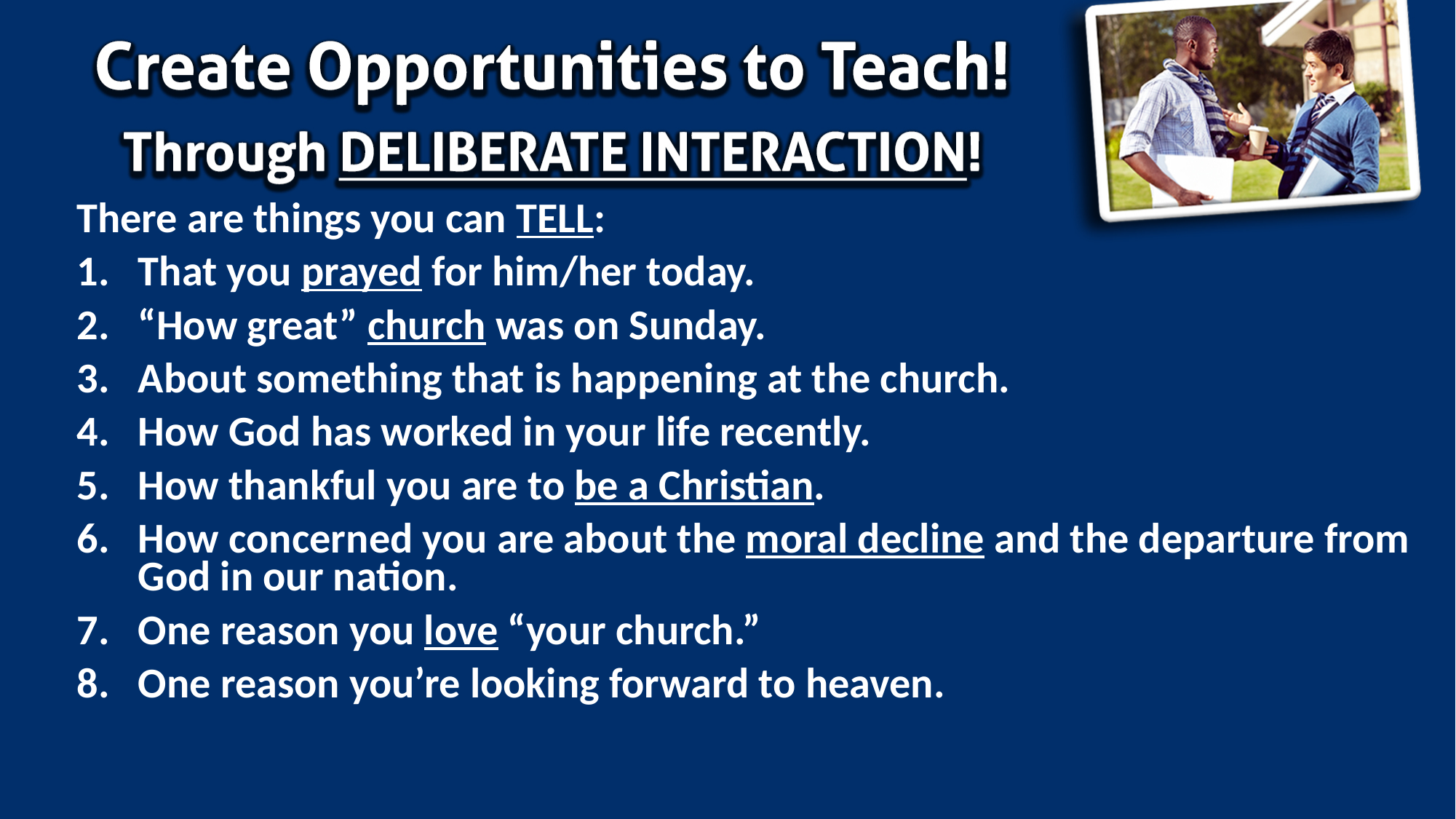

There are things you can TELL:
That you prayed for him/her today.
“How great” church was on Sunday.
About something that is happening at the church.
How God has worked in your life recently.
How thankful you are to be a Christian.
How concerned you are about the moral decline and the departure from God in our nation.
One reason you love “your church.”
One reason you’re looking forward to heaven.